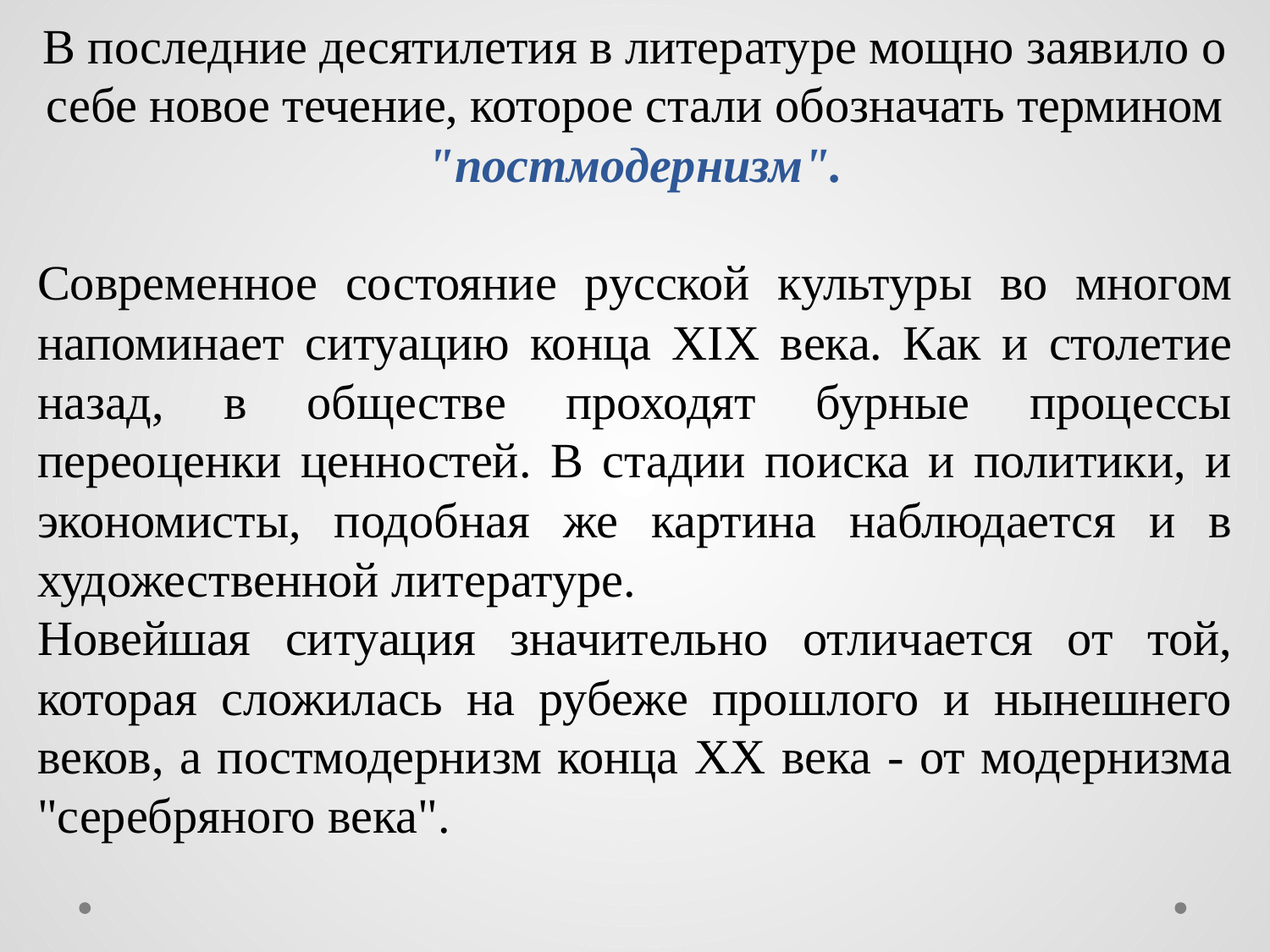

В последние десятилетия в литературе мощно заявило о себе новое течение, которое стали обозначать термином "постмодернизм".

Современное состояние русской культуры во многом напоминает ситуацию конца ХIХ века. Как и столетие назад, в обществе проходят бурные процессы переоценки ценностей. В стадии поиска и политики, и экономисты, подобная же картина наблюдается и в художественной литературе.
Новейшая ситуация значительно отличается от той, которая сложилась на рубеже прошлого и нынешнего веков, а постмодернизм конца ХХ века - от модернизма "серебряного века".